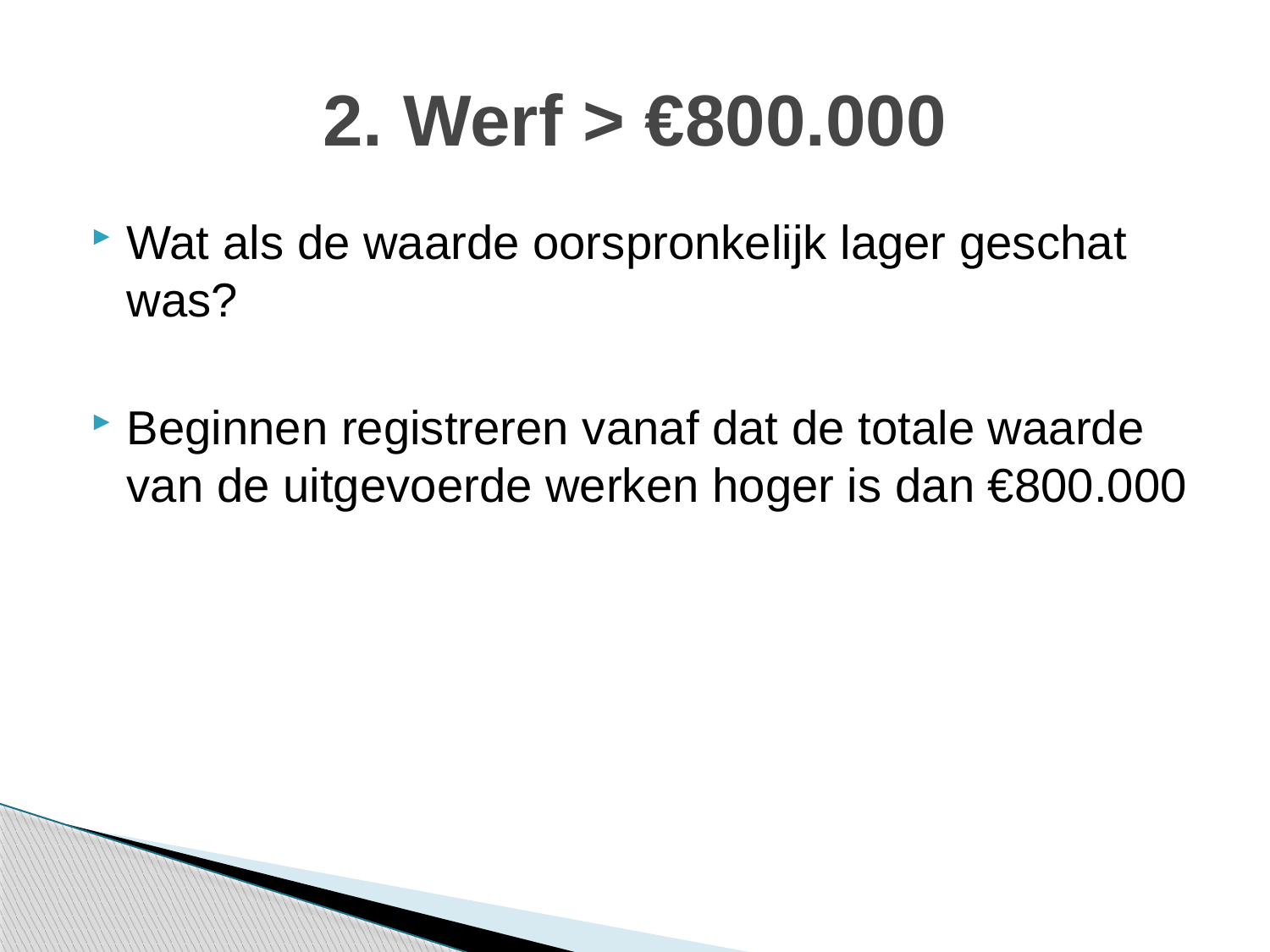

# 2. Werf > €800.000
Wat als de waarde oorspronkelijk lager geschat was?

Beginnen registreren vanaf dat de totale waarde van de uitgevoerde werken hoger is dan €800.000